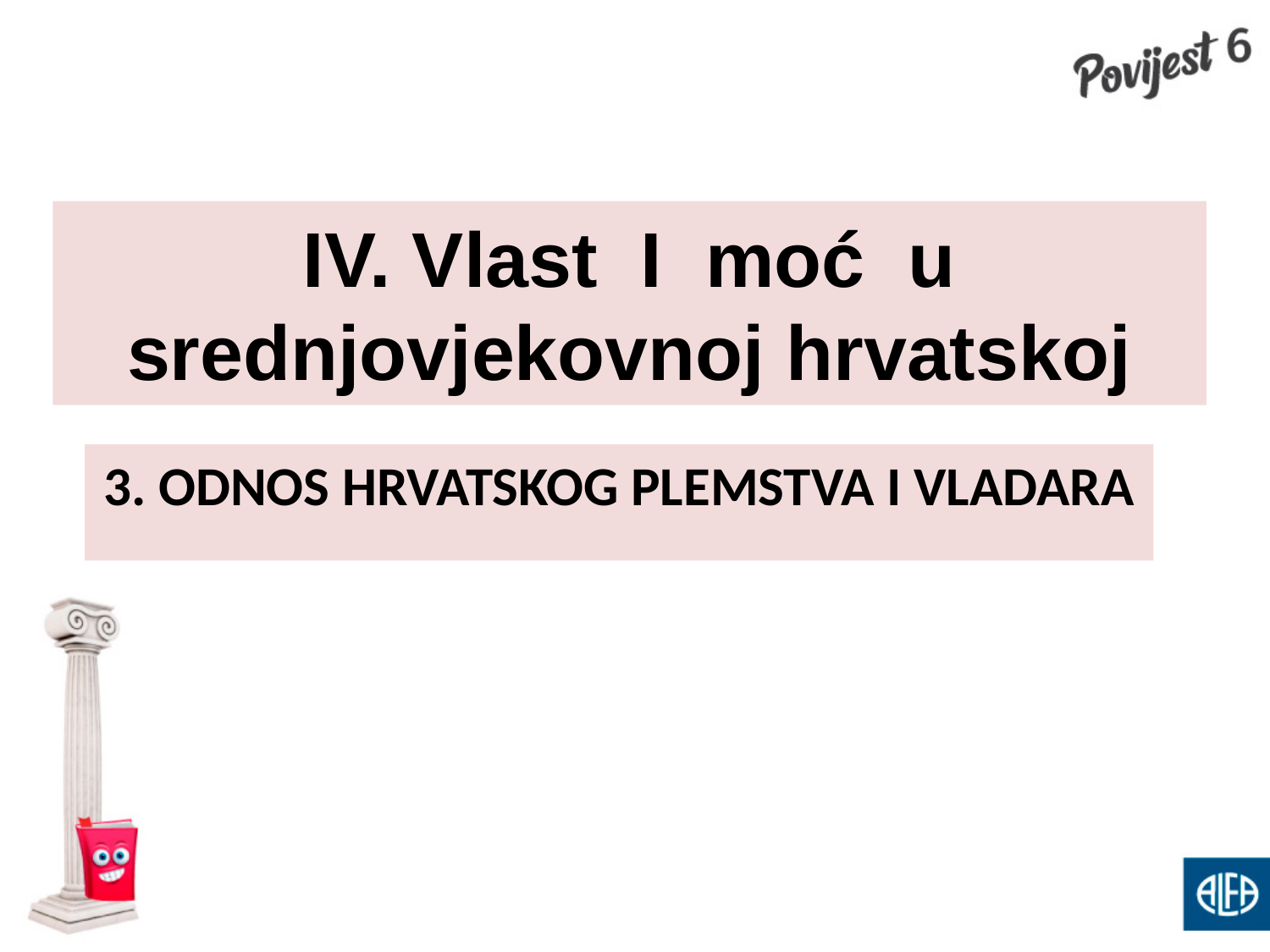

# IV. Vlast  I  moć  u srednjovjekovnoj hrvatskoj
3. ODNOS HRVATSKOG PLEMSTVA I VLADARA